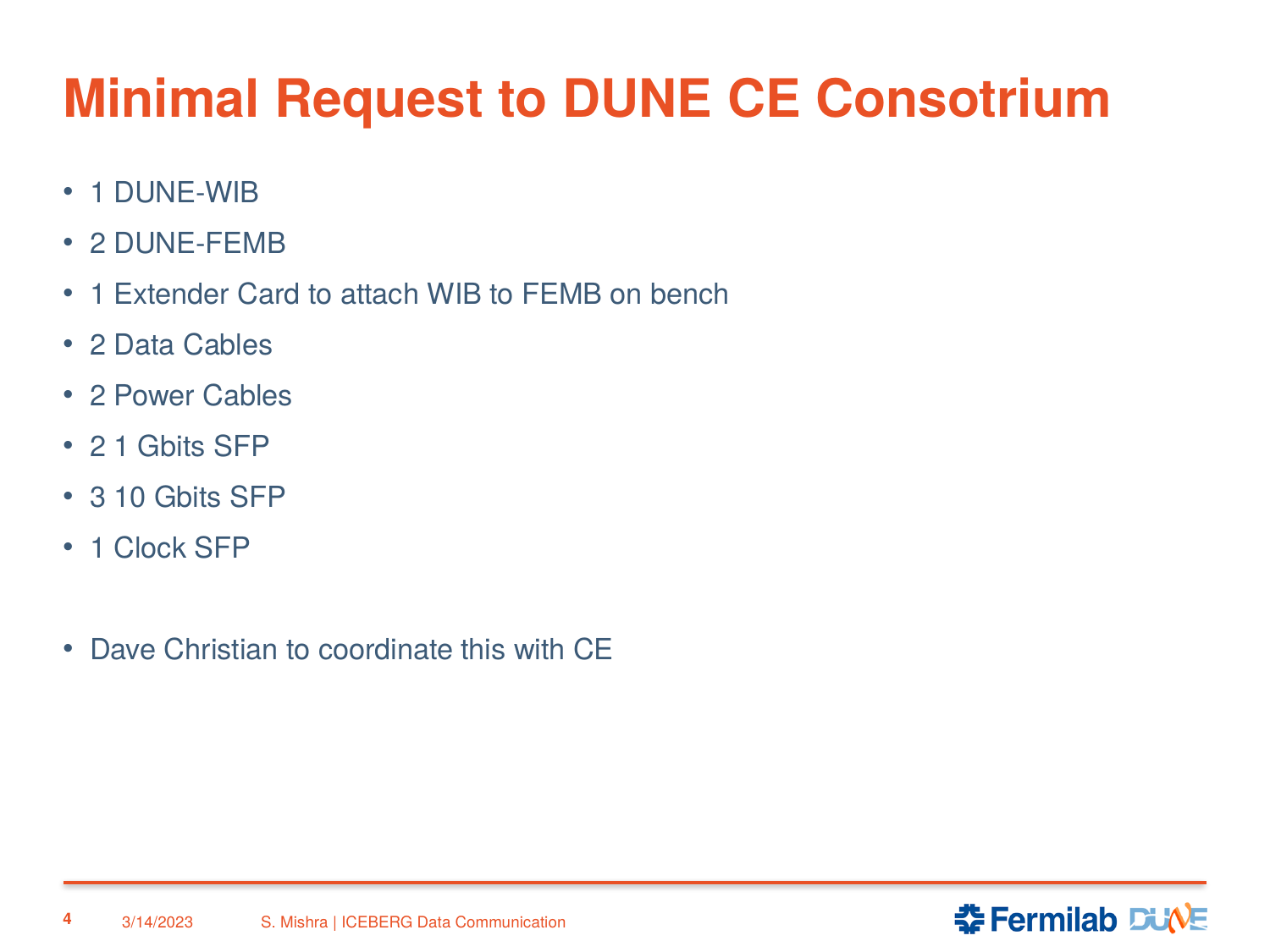

# Minimal Request to DUNE CE Consotrium
1 DUNE-WIB
2 DUNE-FEMB
1 Extender Card to attach WIB to FEMB on bench
2 Data Cables
2 Power Cables
2 1 Gbits SFP
3 10 Gbits SFP
1 Clock SFP

Dave Christian to coordinate this with CE
4
3/14/2023
S. Mishra | ICEBERG Data Communication